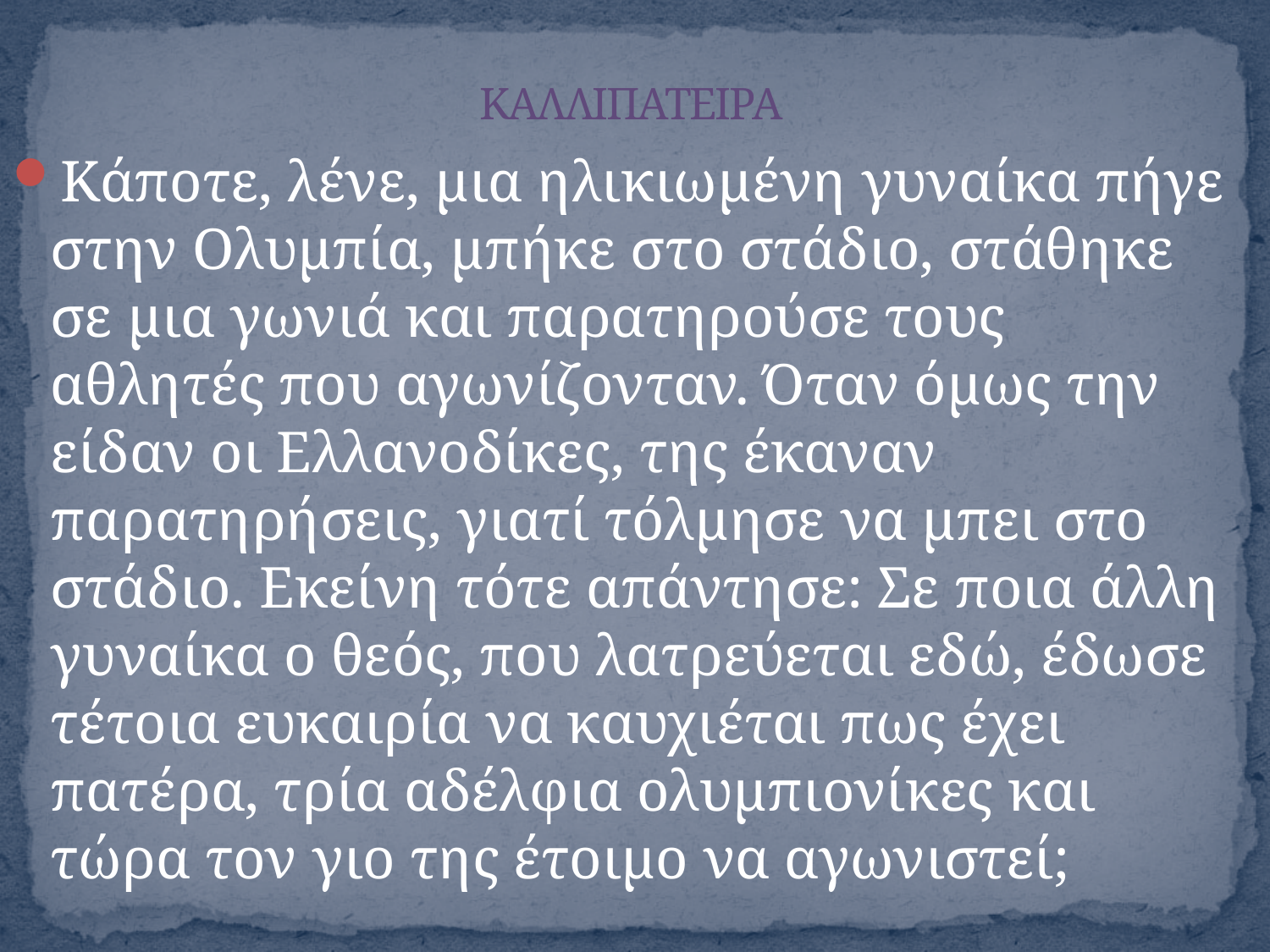

# ΚΑΛΛΙΠΑΤΕΙΡΑ
Κάποτε, λένε, μια ηλικιωμένη γυναίκα πήγε στην Ολυμπία, μπήκε στο στάδιο, στάθηκε σε μια γωνιά και παρατηρούσε τους αθλητές που αγωνίζονταν. Όταν όμως την είδαν οι Ελλανοδίκες, της έκαναν παρατηρήσεις, γιατί τόλμησε να μπει στο στάδιο. Εκείνη τότε απάντησε: Σε ποια άλλη γυναίκα ο θεός, που λατρεύεται εδώ, έδωσε τέτοια ευκαιρία να καυχιέται πως έχει πατέρα, τρία αδέλφια ολυμπιονίκες και τώρα τον γιο της έτοιμο να αγωνιστεί;